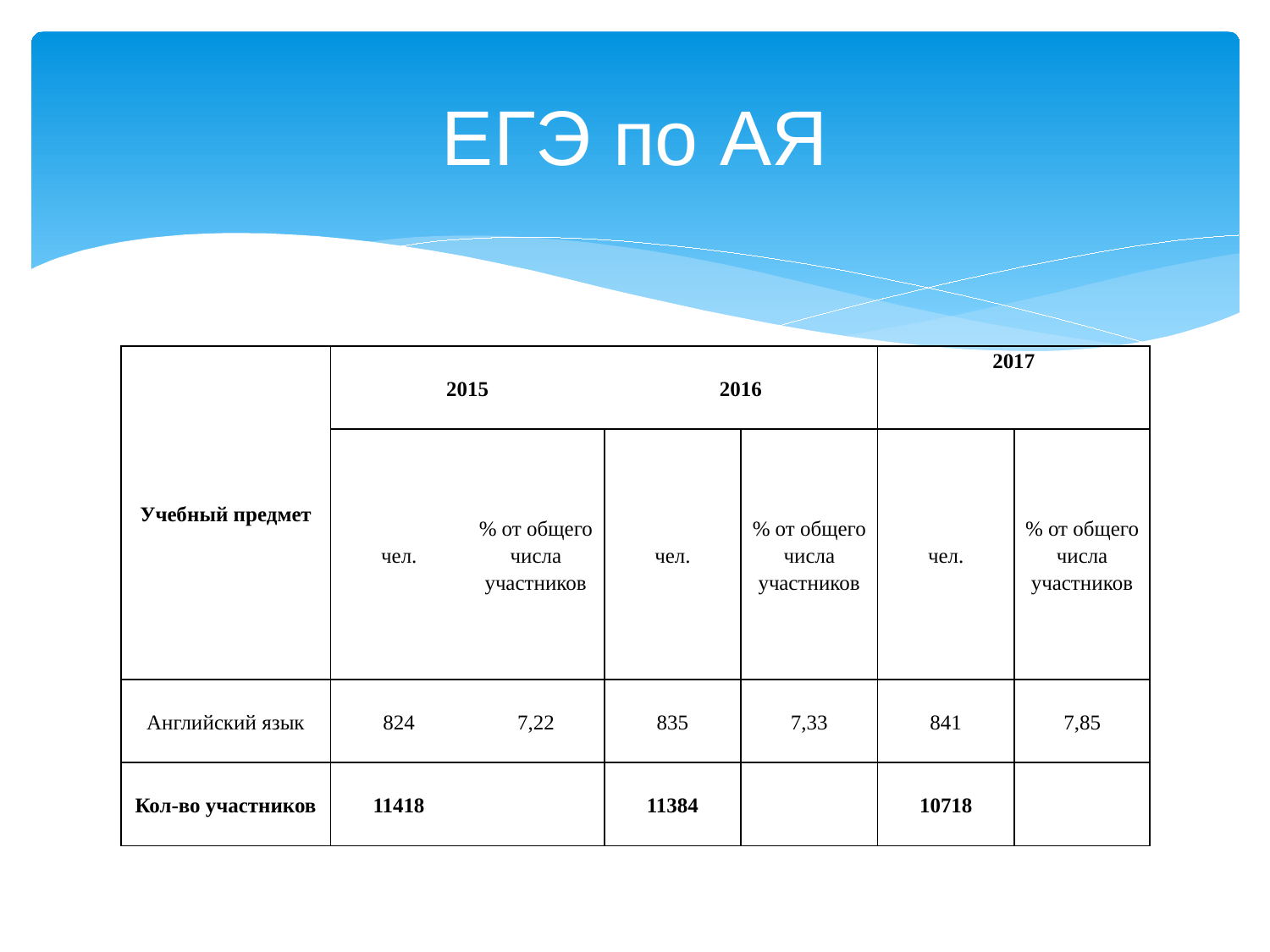

# ЕГЭ по АЯ
| Учебный предмет | 2015 |  | 2016 |  | 2017 |  |
| --- | --- | --- | --- | --- | --- | --- |
|  | чел. | % от общего числа участников | чел. | % от общего числа участников | чел. | % от общего числа участников |
| Английский язык | 824 | 7,22 | 835 | 7,33 | 841 | 7,85 |
| Кол-во участников | 11418 |  | 11384 |  | 10718 |  |